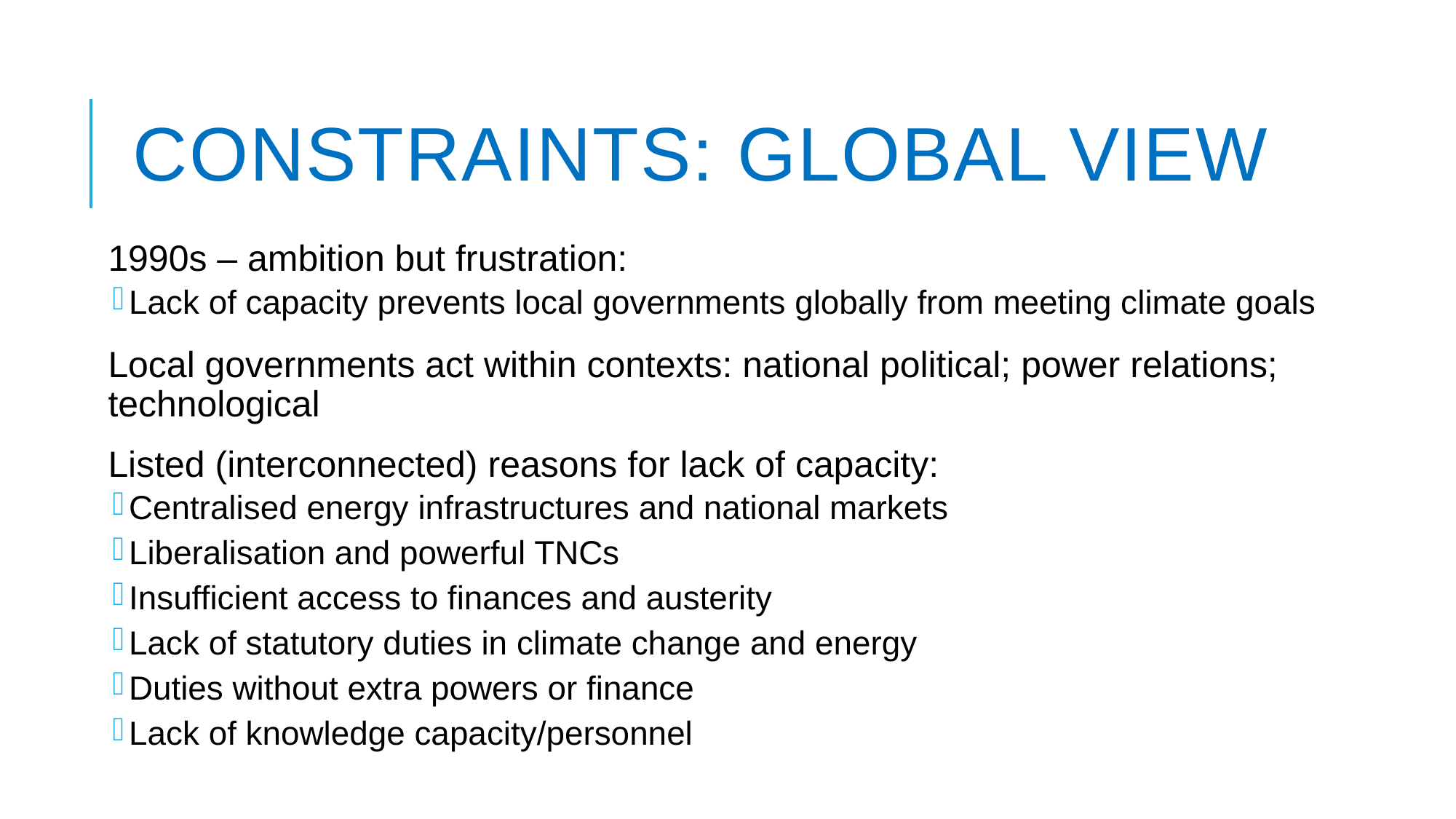

# Constraints: global view
1990s – ambition but frustration:
Lack of capacity prevents local governments globally from meeting climate goals
Local governments act within contexts: national political; power relations; technological
Listed (interconnected) reasons for lack of capacity:
Centralised energy infrastructures and national markets
Liberalisation and powerful TNCs
Insufficient access to finances and austerity
Lack of statutory duties in climate change and energy
Duties without extra powers or finance
Lack of knowledge capacity/personnel